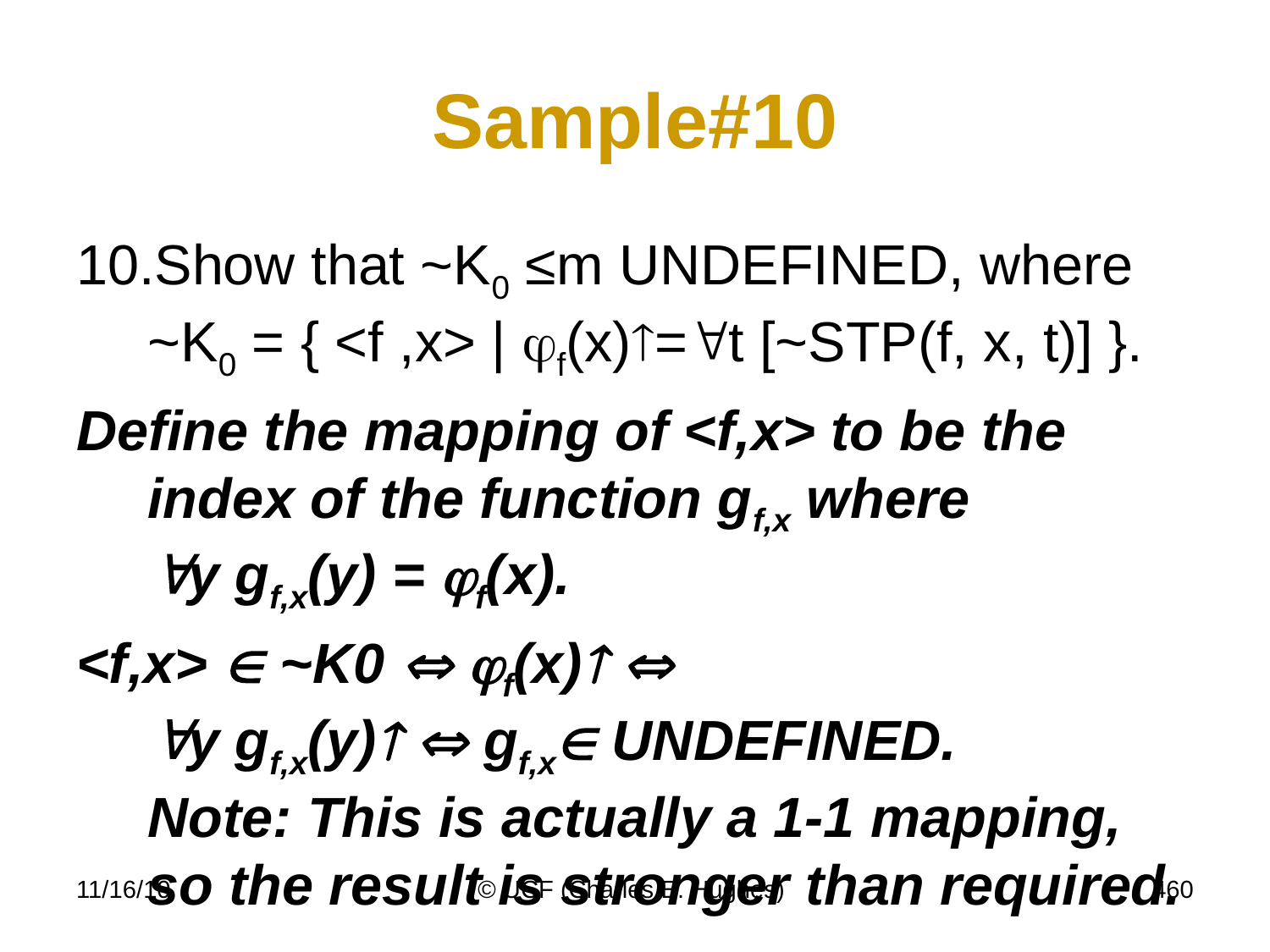

# Sample#10
Show that ~K0 ≤m UNDEFINED, where ~K0 = { <f ,x> | ϕf(x)↑=∀t [~STP(f, x, t)] }.
Define the mapping of <f,x> to be the index of the function gf,x where
∀y gf,x(y) = ϕf(x).
<f,x> ∈ ~K0 ⇔ ϕf(x)↑ ⇔
∀y gf,x(y)↑ ⇔ gf,x∈ UNDEFINED.
Note: This is actually a 1-1 mapping, so the result is stronger than required.

11/16/10
© UCF (Charles E. Hughes)
460